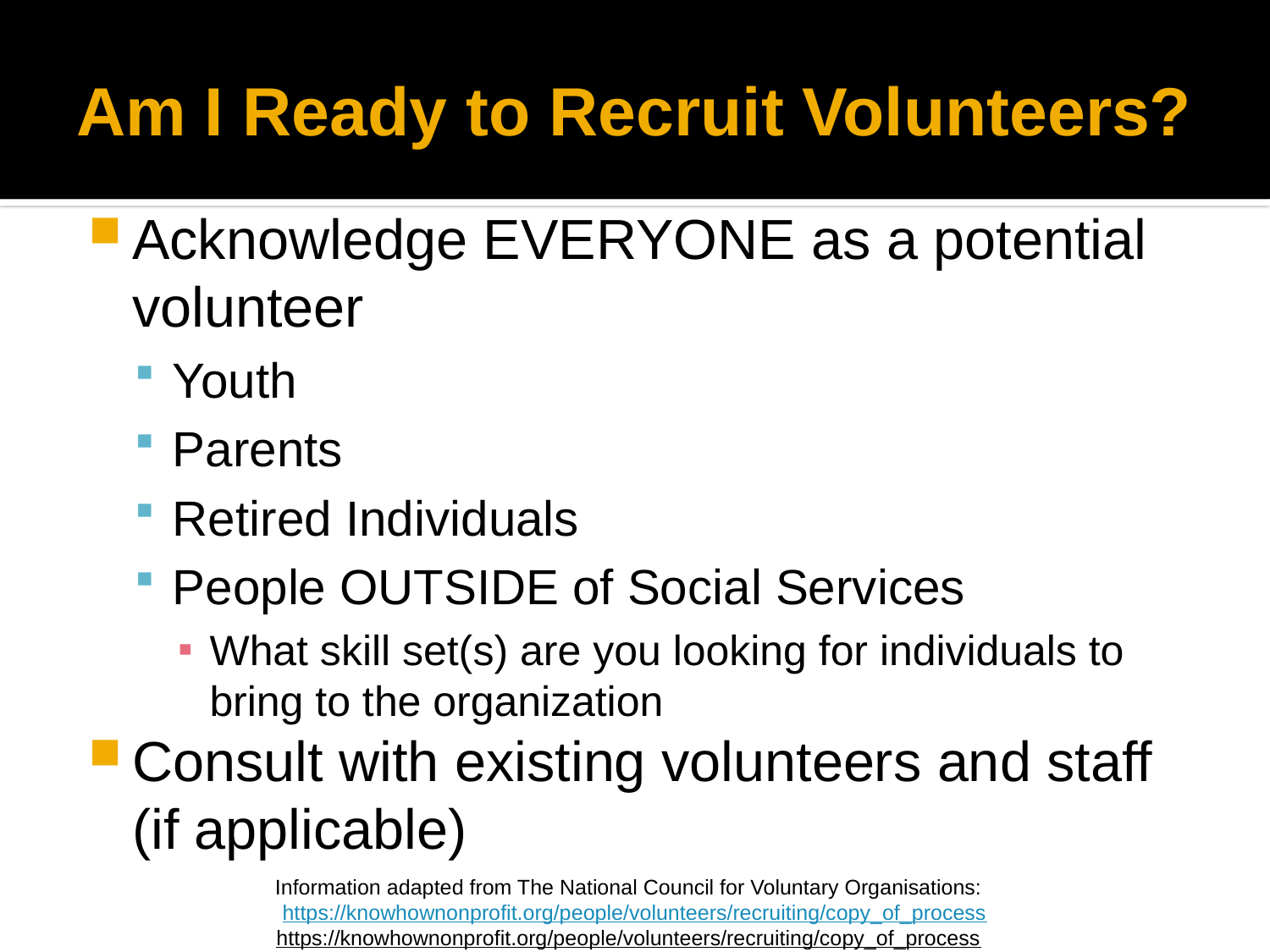

# Am I Ready to Recruit Volunteers?
Acknowledge EVERYONE as a potential volunteer
Youth
Parents
Retired Individuals
People OUTSIDE of Social Services
What skill set(s) are you looking for individuals to bring to the organization
Consult with existing volunteers and staff (if applicable)

Information adapted from The National Council for Voluntary Organisations:  https://knowhownonprofit.org/people/volunteers/recruiting/copy_of_process
https://knowhownonprofit.org/people/volunteers/recruiting/copy_of_process